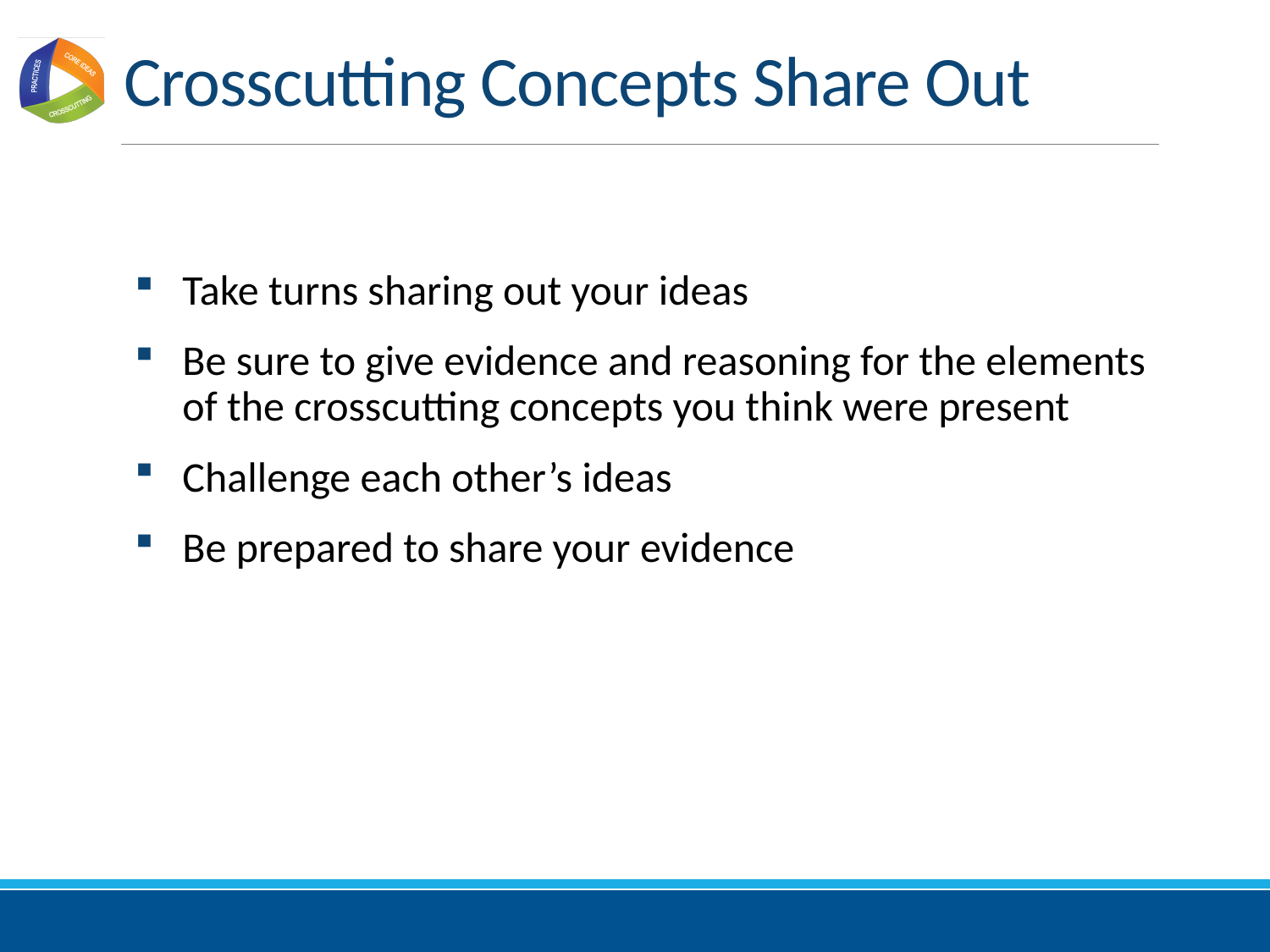

# Crosscutting Concepts Share Out
Take turns sharing out your ideas
Be sure to give evidence and reasoning for the elements of the crosscutting concepts you think were present
Challenge each other’s ideas
Be prepared to share your evidence